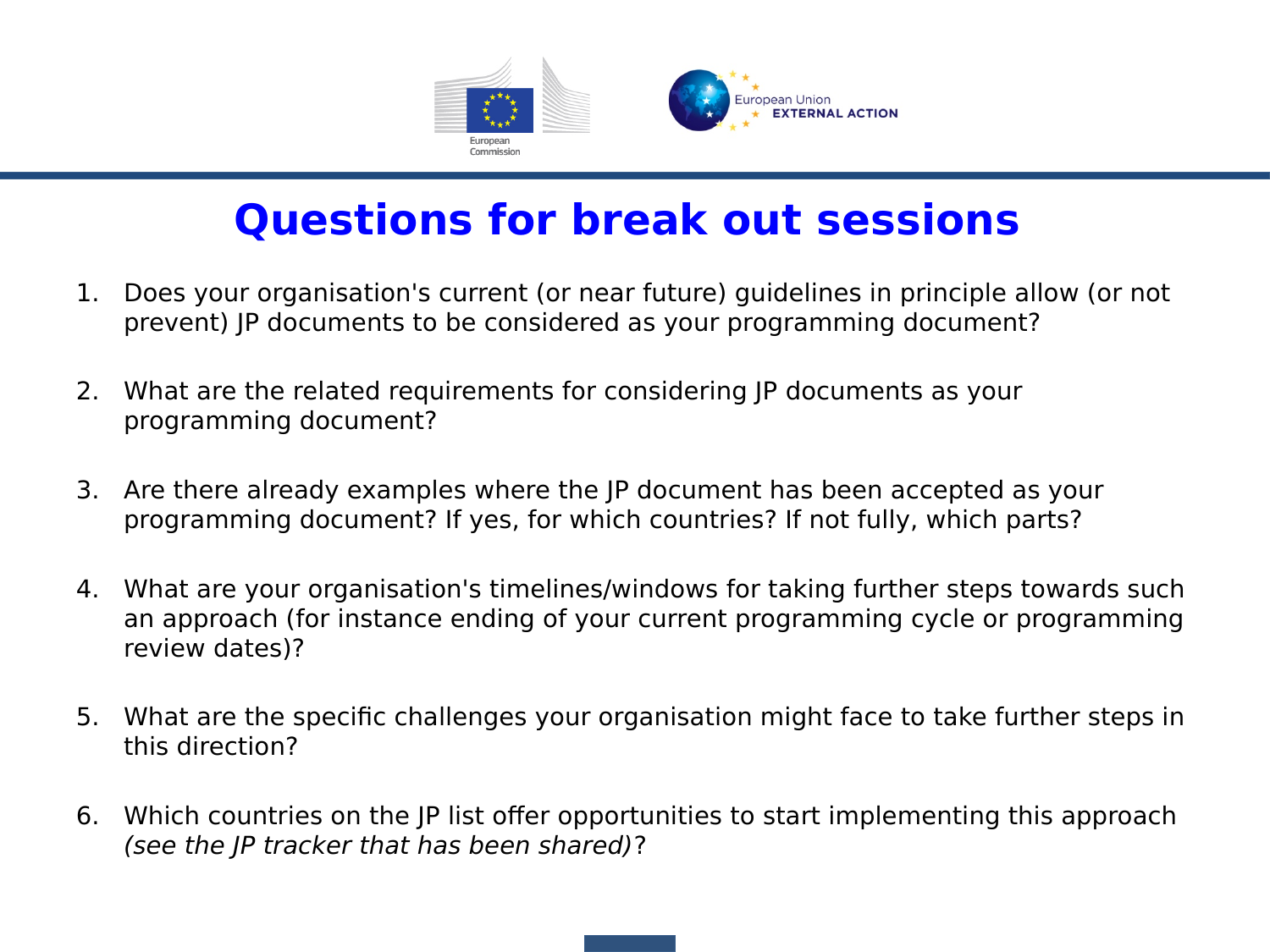

Questions for break out sessions

Does your organisation's current (or near future) guidelines in principle allow (or not prevent) JP documents to be considered as your programming document?

What are the related requirements for considering JP documents as your programming document?

Are there already examples where the JP document has been accepted as your programming document? If yes, for which countries? If not fully, which parts?

What are your organisation's timelines/windows for taking further steps towards such an approach (for instance ending of your current programming cycle or programming review dates)?

What are the specific challenges your organisation might face to take further steps in this direction?

Which countries on the JP list offer opportunities to start implementing this approach (see the JP tracker that has been shared)?